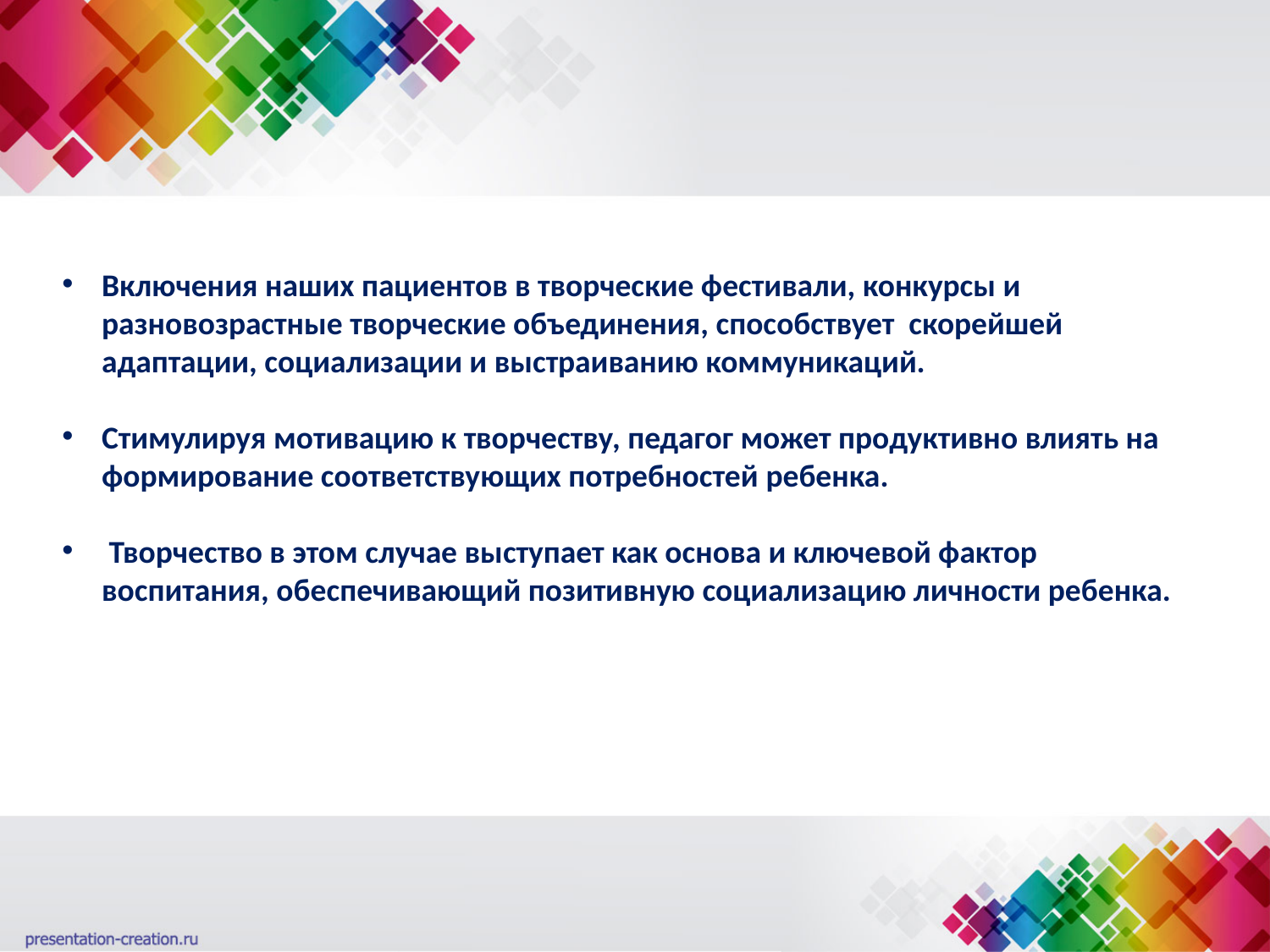

Включения наших пациентов в творческие фестивали, конкурсы и разновозрастные творческие объединения, способствует  скорейшей адаптации, социализации и выстраиванию коммуникаций.

Стимулируя мотивацию к творчеству, педагог может продуктивно влиять на формирование соответствующих потребностей ребенка.

 Творчество в этом случае выступает как основа и ключевой фактор воспитания, обеспечивающий позитивную социализацию личности ребенка.